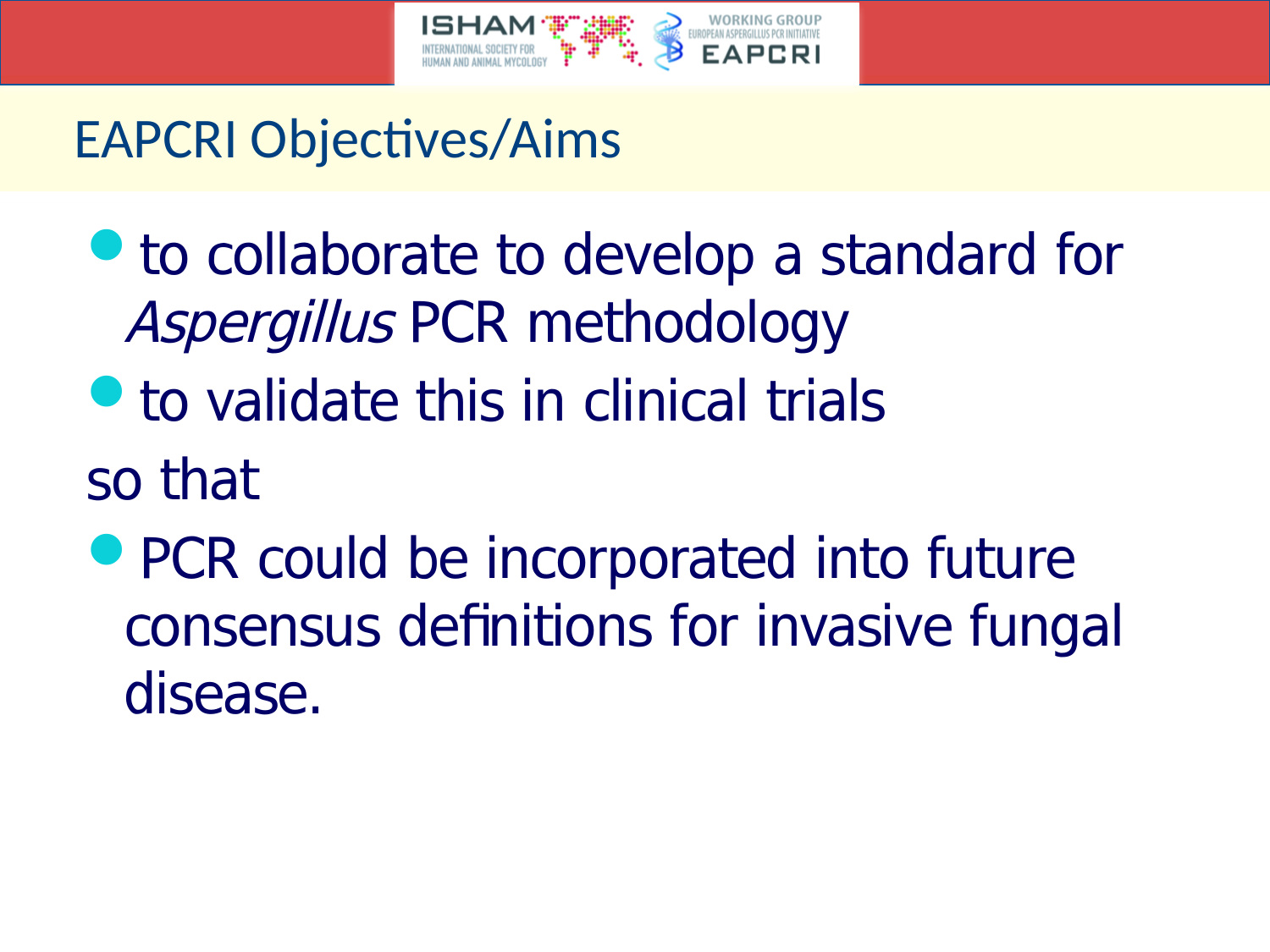

# EAPCRI Objectives/Aims
to collaborate to develop a standard for Aspergillus PCR methodology
to validate this in clinical trials
so that
PCR could be incorporated into future consensus definitions for invasive fungal disease.